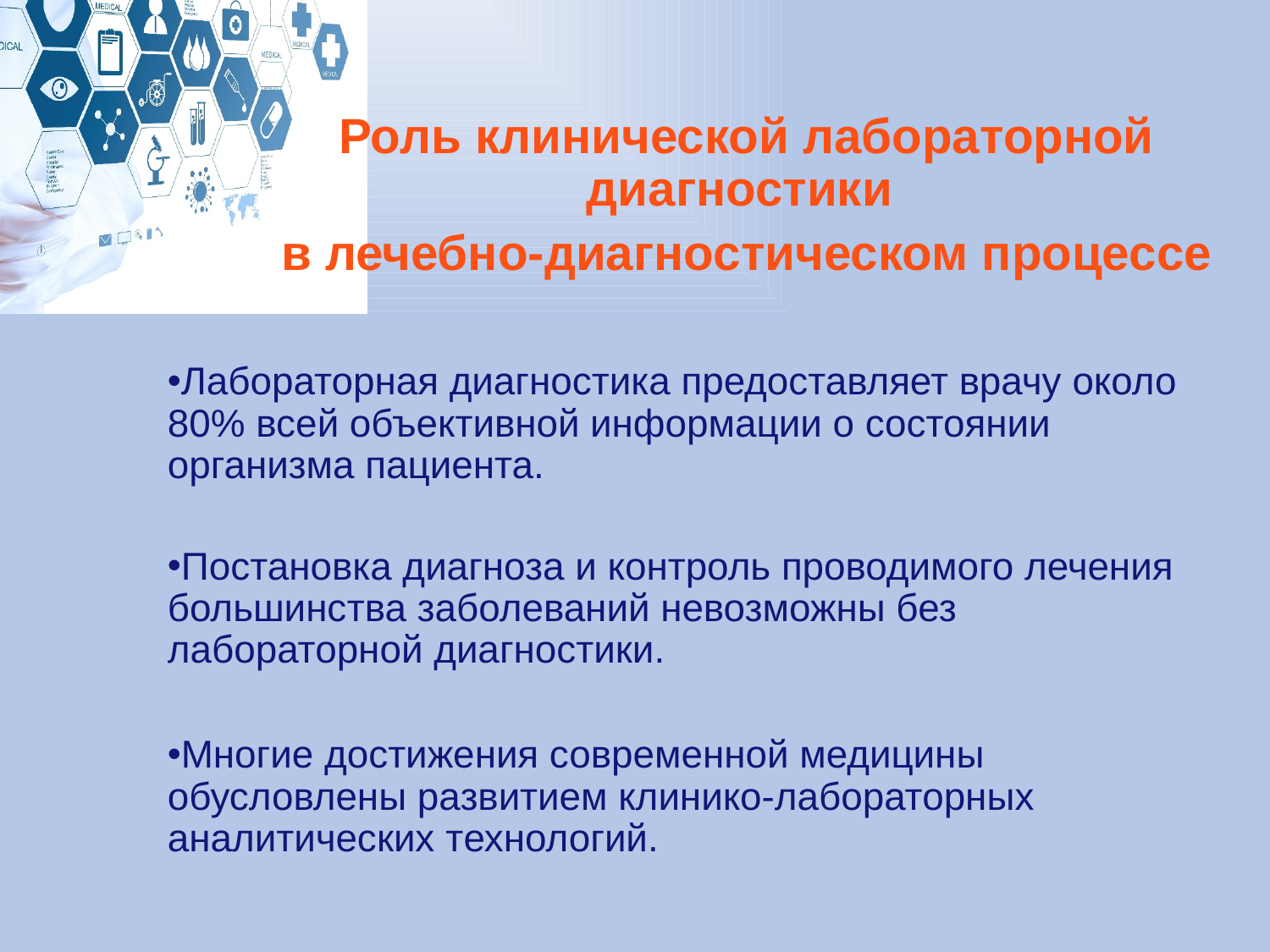

Роль клинической лабораторной диагностики
в лечебно-диагностическом процессе
Лабораторная диагностика предоставляет врачу около 80% всей объективной информации о состоянии организма пациента.

Постановка диагноза и контроль проводимого лечения большинства заболеваний невозможны без лабораторной диагностики.

Многие достижения современной медицины обусловлены развитием клинико-лабораторных аналитических технологий.